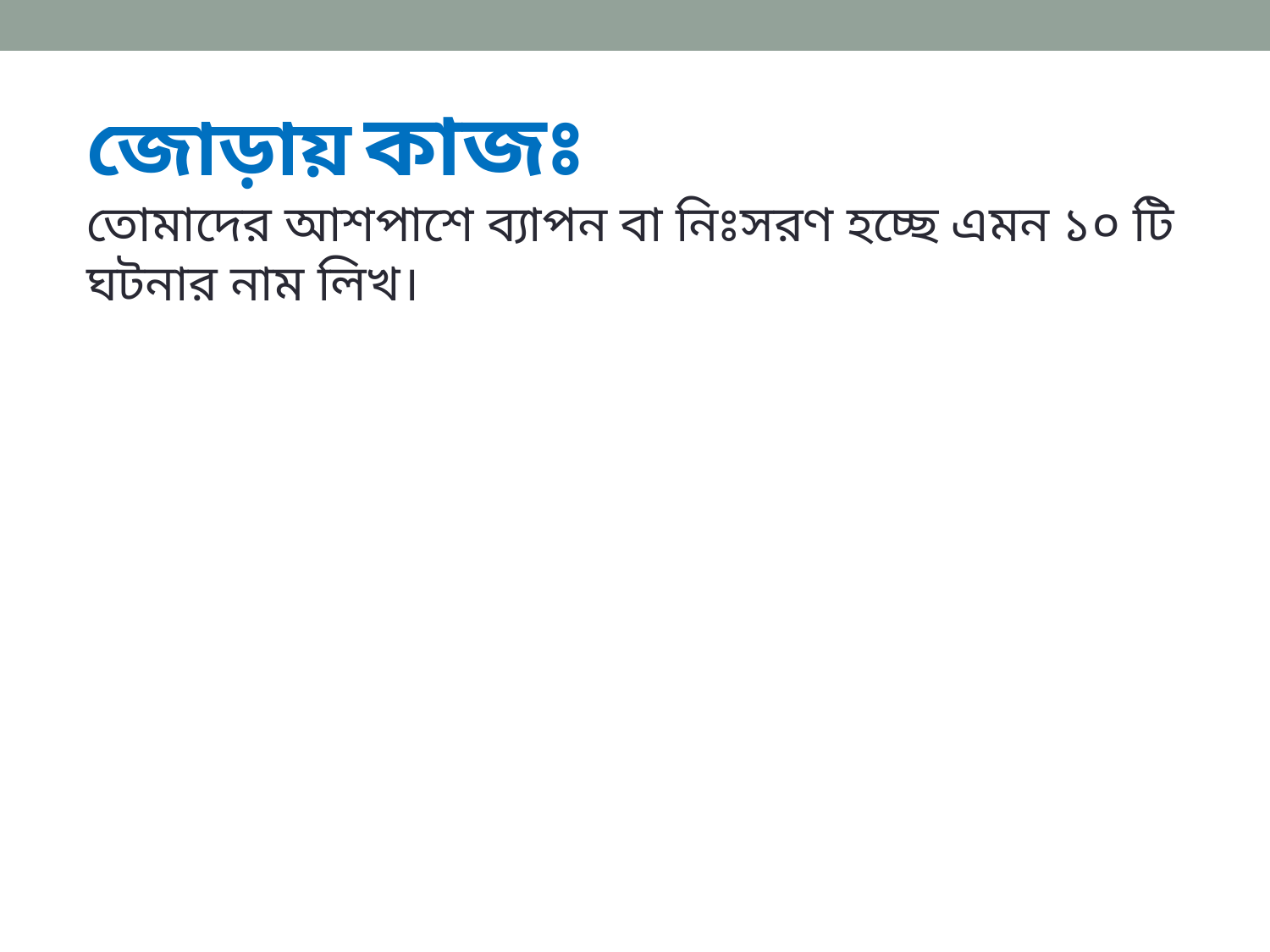

জোড়ায় কাজঃ
তোমাদের আশপাশে ব্যাপন বা নিঃসরণ হচ্ছে এমন ১০ টি ঘটনার নাম লিখ।